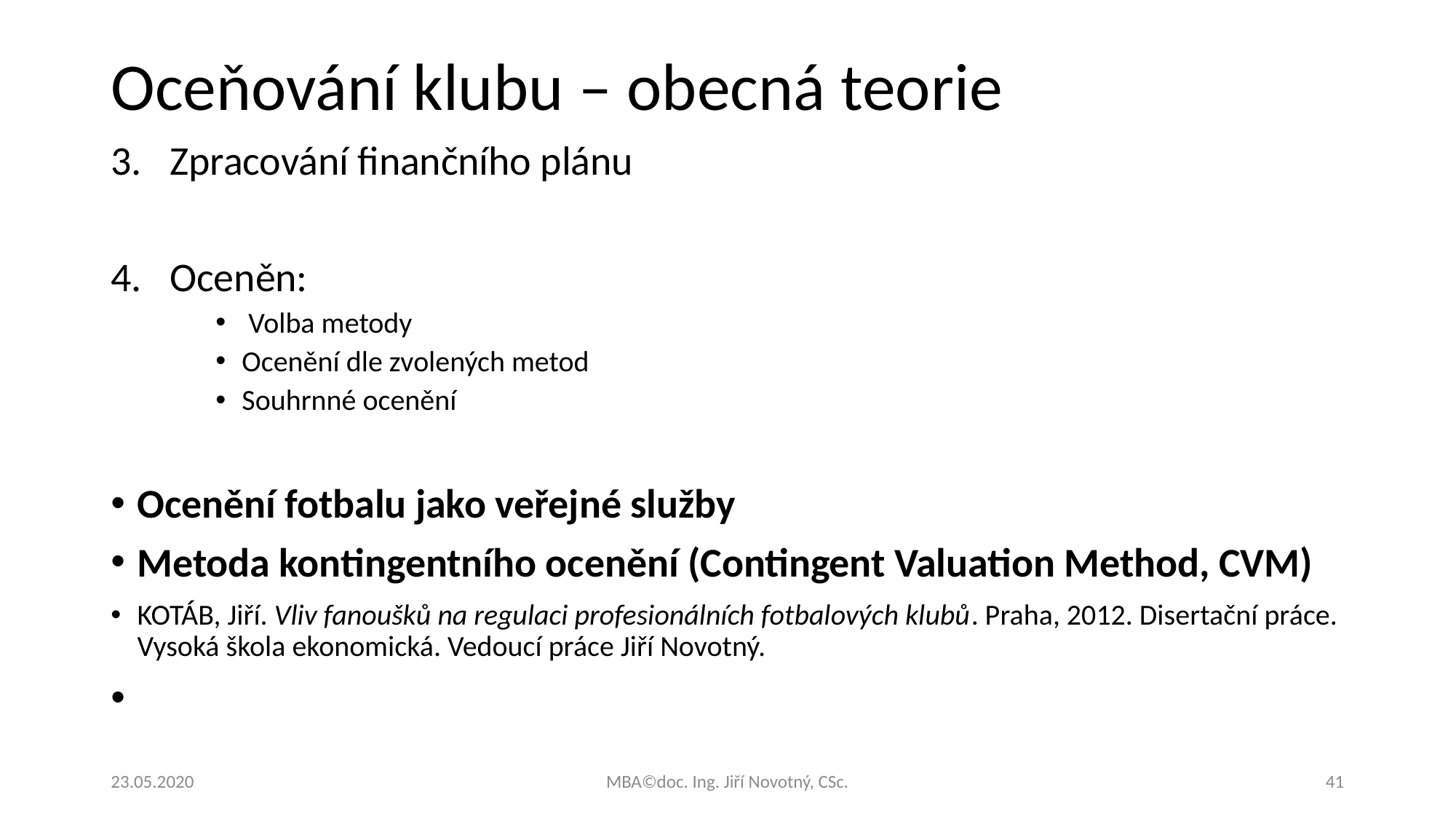

# Oceňování klubu – obecná teorie
Zpracování finančního plánu

Oceněn:
 Volba metody
Ocenění dle zvolených metod
Souhrnné ocenění

Ocenění fotbalu jako veřejné služby
Metoda kontingentního ocenění (Contingent Valuation Method, CVM)
KOTÁB, Jiří. Vliv fanoušků na regulaci profesionálních fotbalových klubů. Praha, 2012. Disertační práce. Vysoká škola ekonomická. Vedoucí práce Jiří Novotný.

23.05.2020
MBA©doc. Ing. Jiří Novotný, CSc.
41